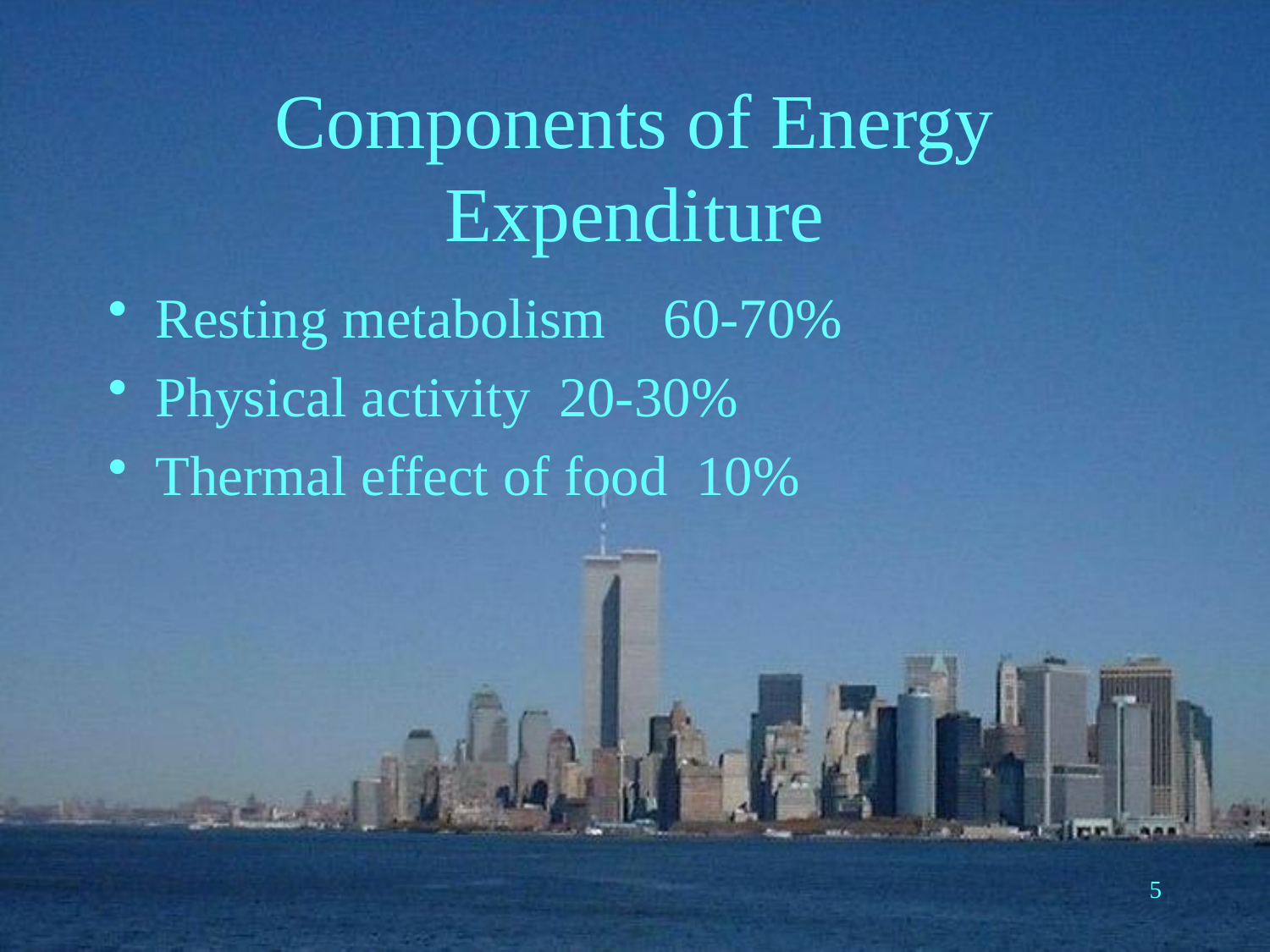

# Components of Energy Expenditure
Resting metabolism	60-70%
Physical activity  20-30%
Thermal effect of food  10%
5